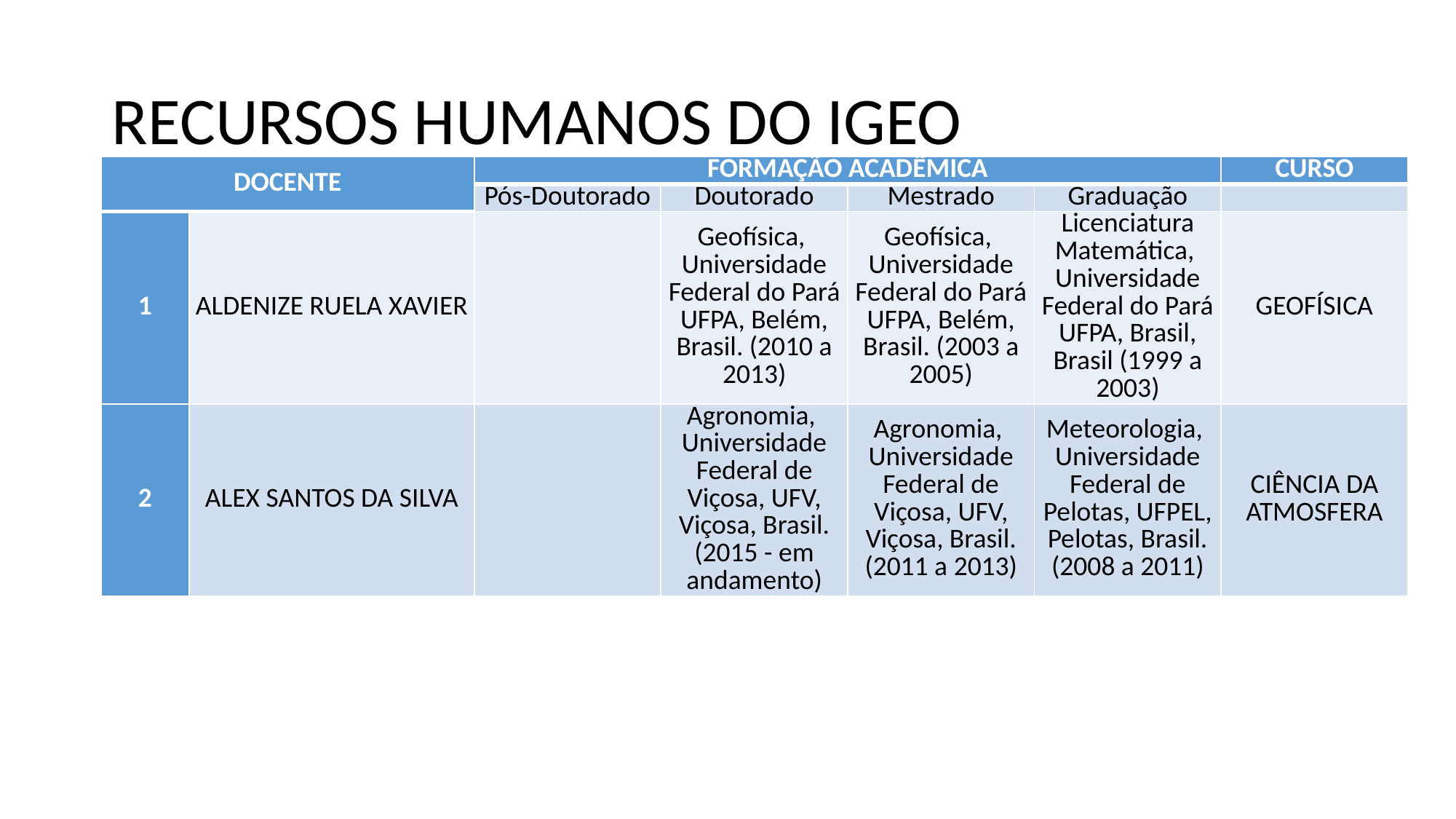

# RECURSOS HUMANOS DO IGEO
| DOCENTE |  | FORMAÇÃO ACADÊMICA |  |  |  | CURSO |
| --- | --- | --- | --- | --- | --- | --- |
|  |  | Pós-Doutorado | Doutorado | Mestrado | Graduação |  |
| 1 | ALDENIZE RUELA XAVIER |  | Geofísica, Universidade Federal do Pará UFPA, Belém, Brasil. (2010 a 2013) | Geofísica, Universidade Federal do Pará UFPA, Belém, Brasil. (2003 a 2005) | Licenciatura Matemática, Universidade Federal do Pará UFPA, Brasil, Brasil (1999 a 2003) | GEOFÍSICA |
| 2 | ALEX SANTOS DA SILVA |  | Agronomia, Universidade Federal de Viçosa, UFV, Viçosa, Brasil. (2015 - em andamento) | Agronomia, Universidade Federal de Viçosa, UFV, Viçosa, Brasil. (2011 a 2013) | Meteorologia, Universidade Federal de Pelotas, UFPEL, Pelotas, Brasil. (2008 a 2011) | CIÊNCIA DA ATMOSFERA |